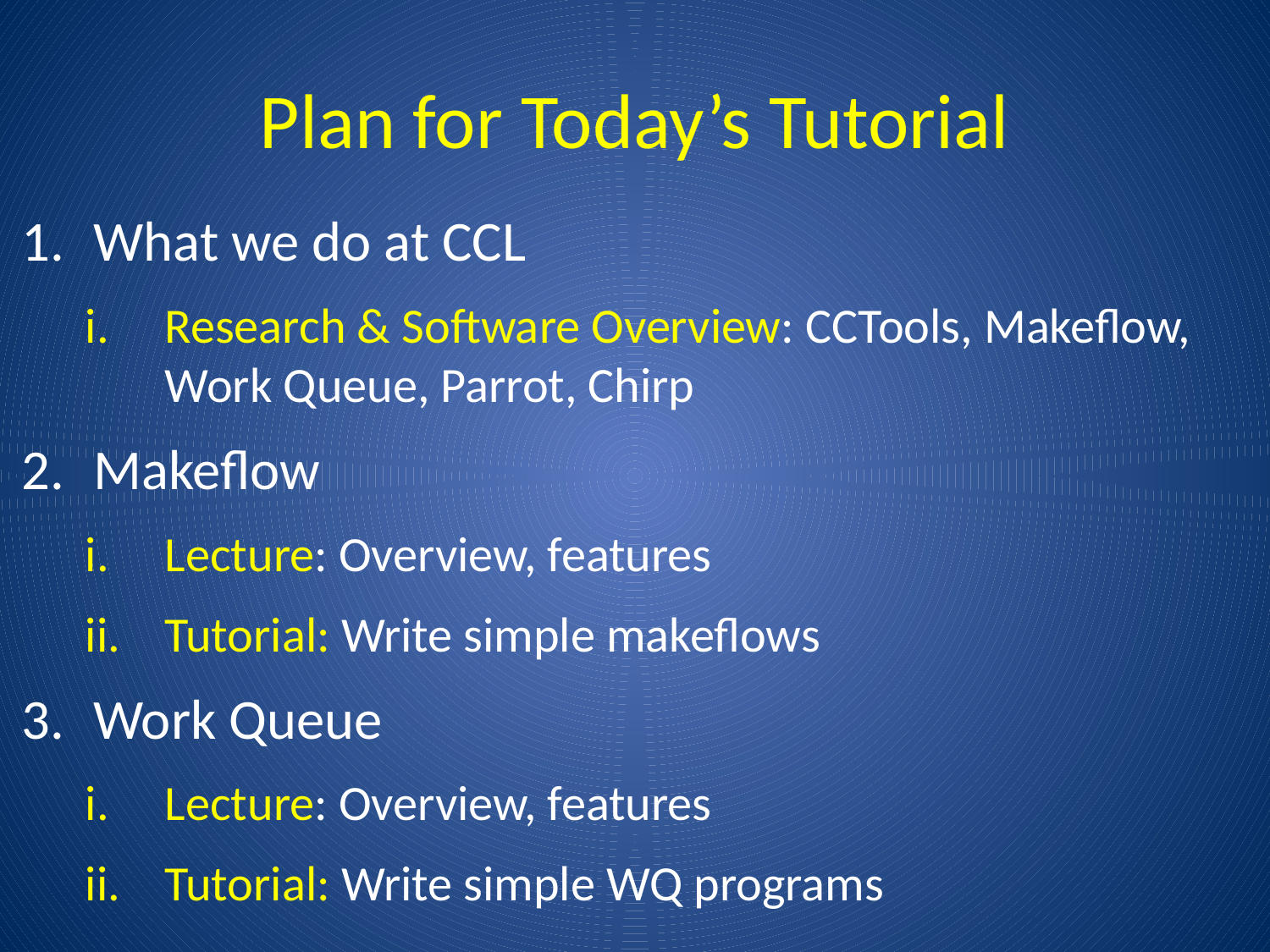

# Plan for Today’s Tutorial
What we do at CCL
Research & Software Overview: CCTools, Makeflow, Work Queue, Parrot, Chirp
Makeflow
Lecture: Overview, features
Tutorial: Write simple makeflows
Work Queue
Lecture: Overview, features
Tutorial: Write simple WQ programs